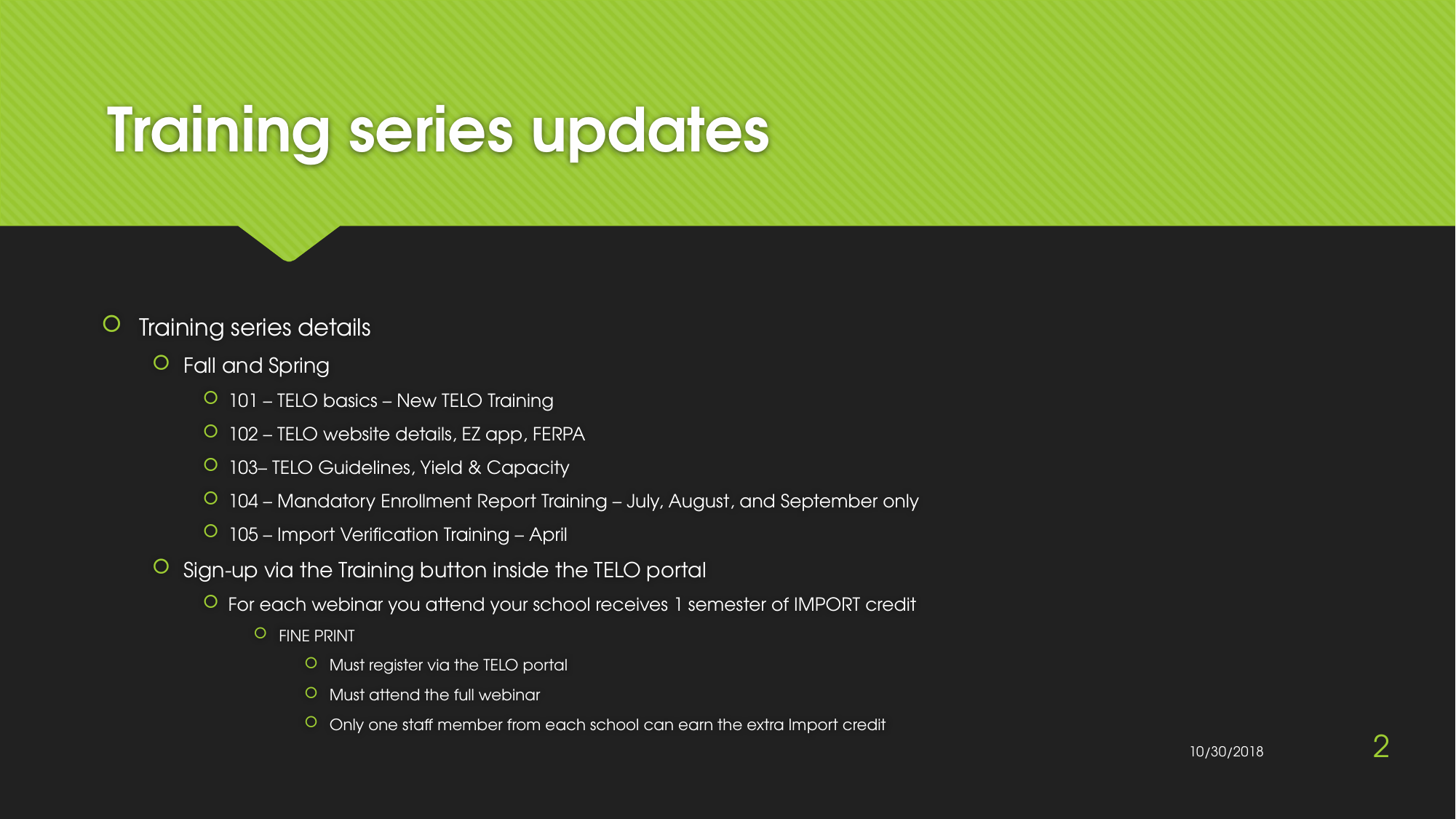

# Training series updates
Training series details
Fall and Spring
101 – TELO basics – New TELO Training
102 – TELO website details, EZ app, FERPA
103– TELO Guidelines, Yield & Capacity
104 – Mandatory Enrollment Report Training – July, August, and September only
105 – Import Verification Training – April
Sign-up via the Training button inside the TELO portal
For each webinar you attend your school receives 1 semester of IMPORT credit
FINE PRINT
Must register via the TELO portal
Must attend the full webinar
Only one staff member from each school can earn the extra Import credit

2
10/30/2018